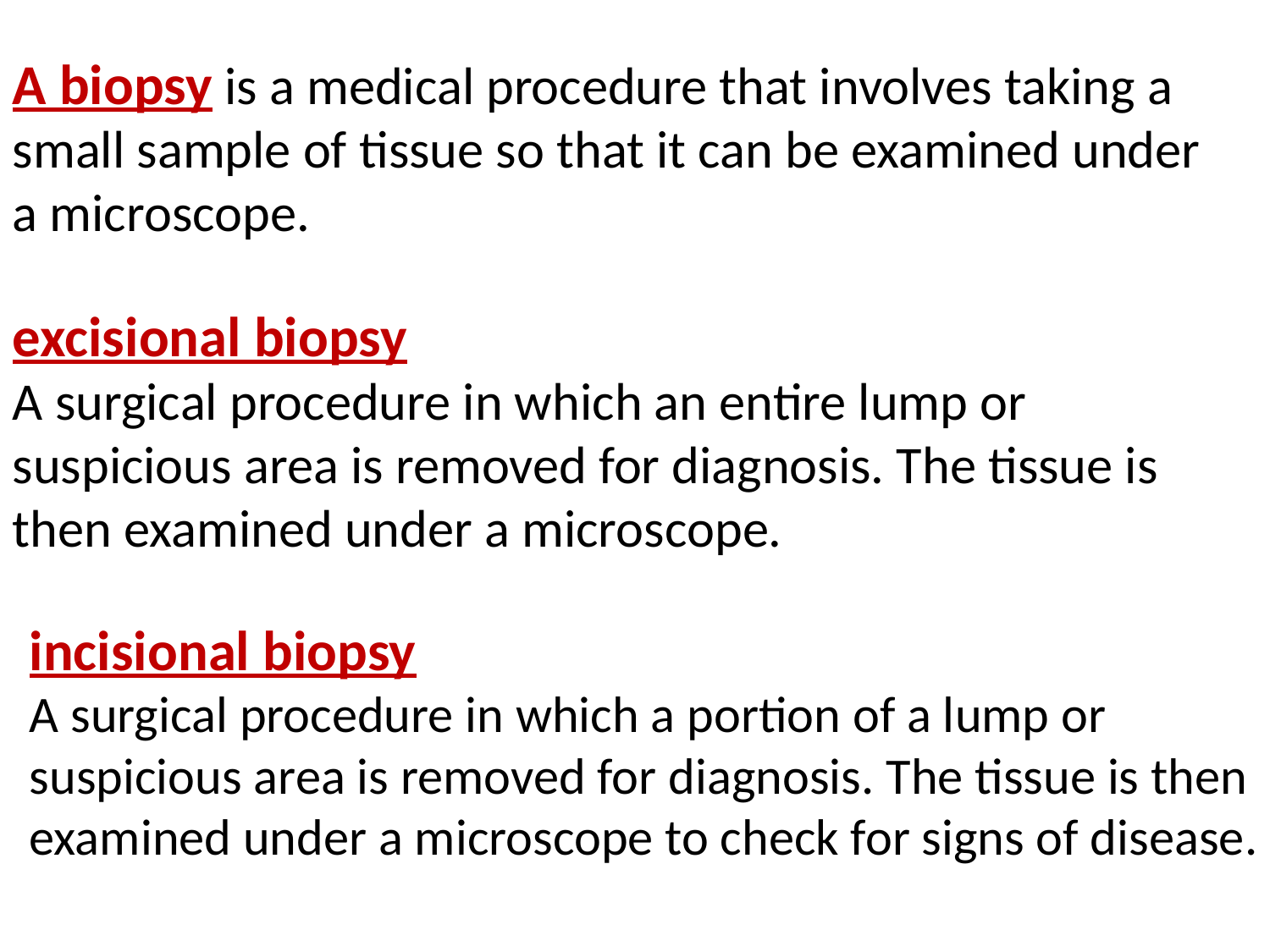

A biopsy is a medical procedure that involves taking a small sample of tissue so that it can be examined under a microscope.
excisional biopsy
A surgical procedure in which an entire lump or suspicious area is removed for diagnosis. The tissue is then examined under a microscope.
incisional biopsy
A surgical procedure in which a portion of a lump or suspicious area is removed for diagnosis. The tissue is then examined under a microscope to check for signs of disease.